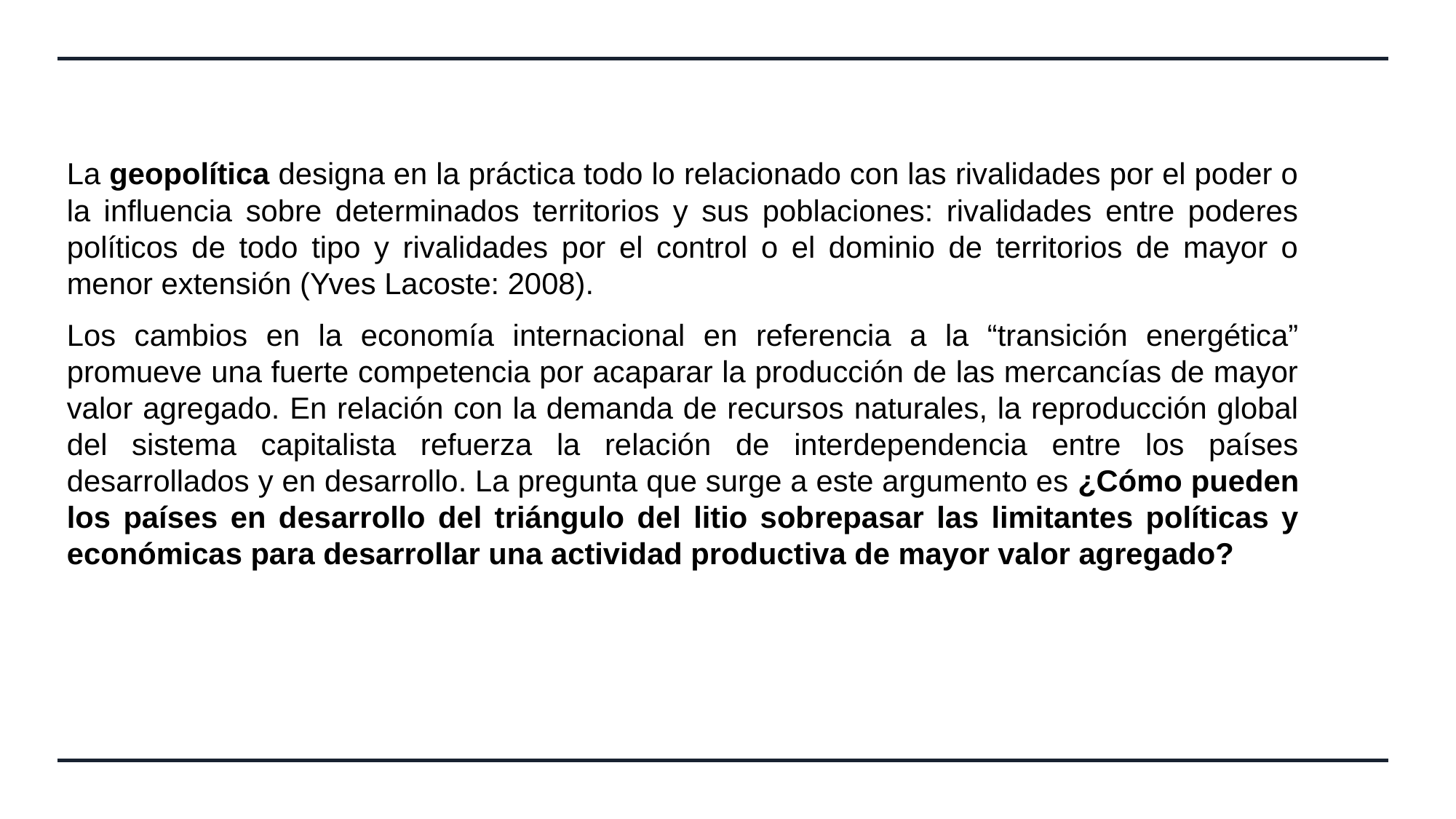

La geopolítica designa en la práctica todo lo relacionado con las rivalidades por el poder o la influencia sobre determinados territorios y sus poblaciones: rivalidades entre poderes políticos de todo tipo y rivalidades por el control o el dominio de territorios de mayor o menor extensión (Yves Lacoste: 2008).
Los cambios en la economía internacional en referencia a la “transición energética” promueve una fuerte competencia por acaparar la producción de las mercancías de mayor valor agregado. En relación con la demanda de recursos naturales, la reproducción global del sistema capitalista refuerza la relación de interdependencia entre los países desarrollados y en desarrollo. La pregunta que surge a este argumento es ¿Cómo pueden los países en desarrollo del triángulo del litio sobrepasar las limitantes políticas y económicas para desarrollar una actividad productiva de mayor valor agregado?